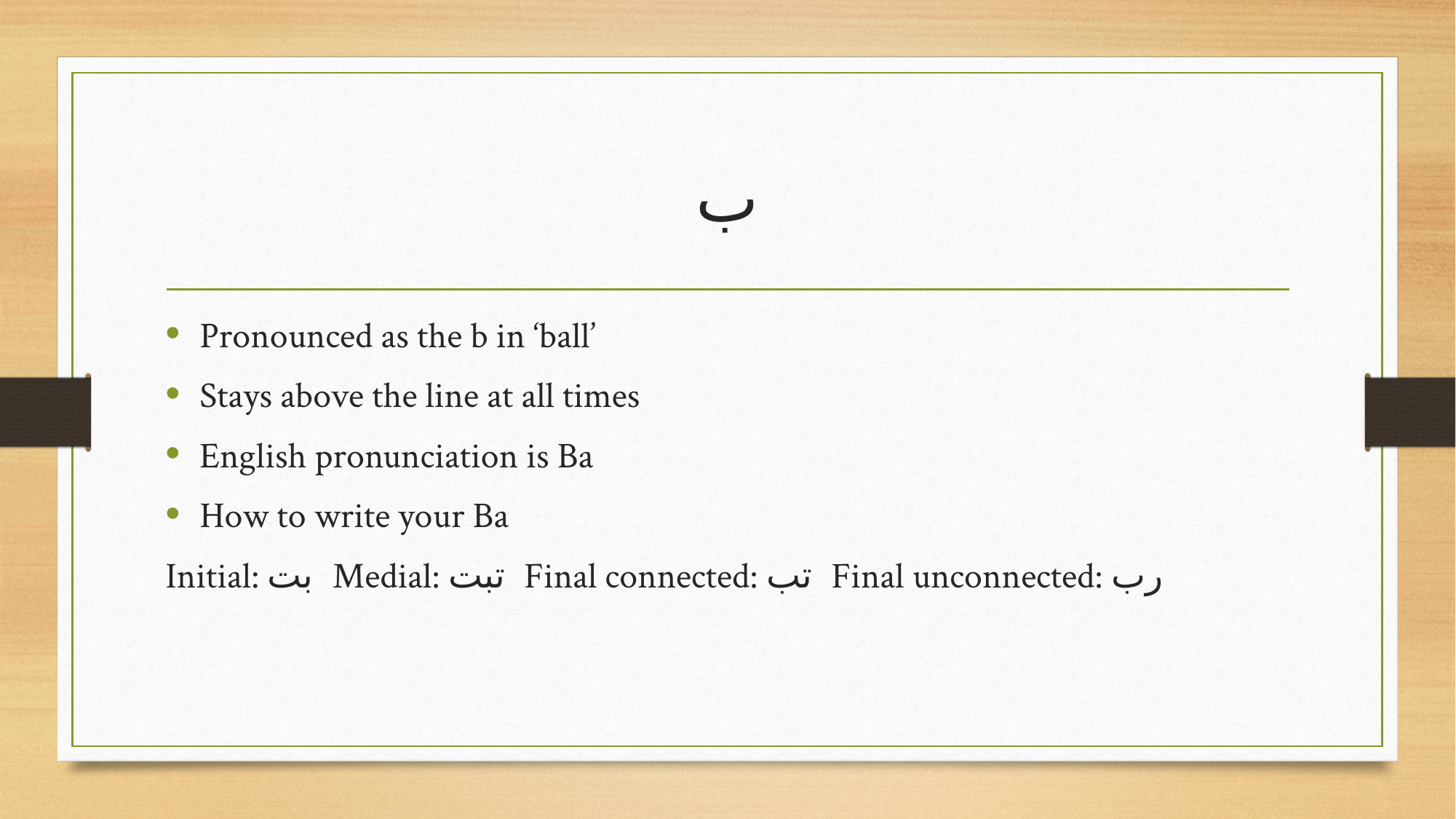

# ب
Pronounced as the b in ‘ball’
Stays above the line at all times
English pronunciation is Ba
How to write your Ba
Initial: بت  Medial: تبت  Final connected: تب  Final unconnected: رب